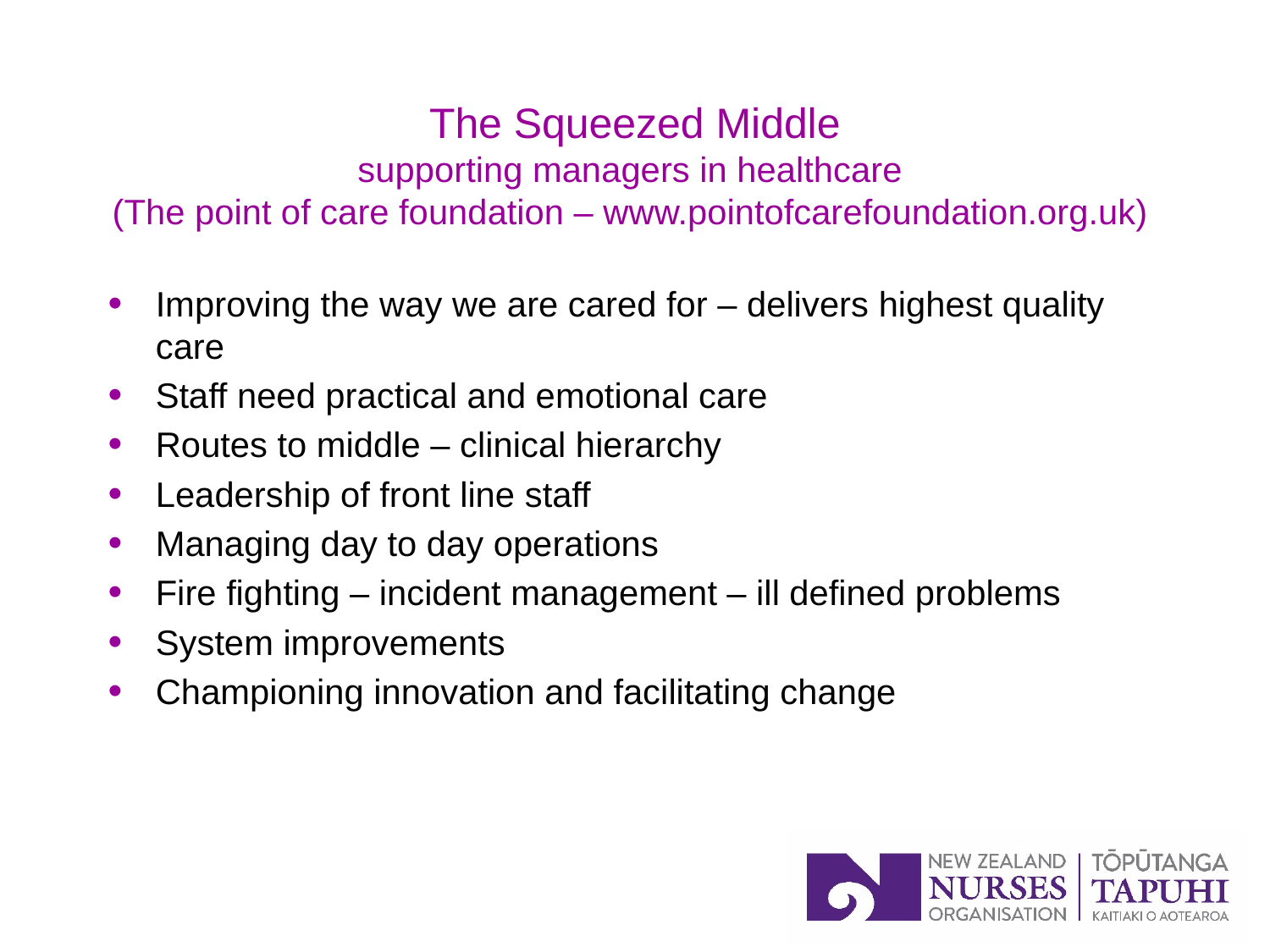

# The Squeezed Middle supporting managers in healthcare (The point of care foundation – www.pointofcarefoundation.org.uk)
Improving the way we are cared for – delivers highest quality care
Staff need practical and emotional care
Routes to middle – clinical hierarchy
Leadership of front line staff
Managing day to day operations
Fire fighting – incident management – ill defined problems
System improvements
Championing innovation and facilitating change